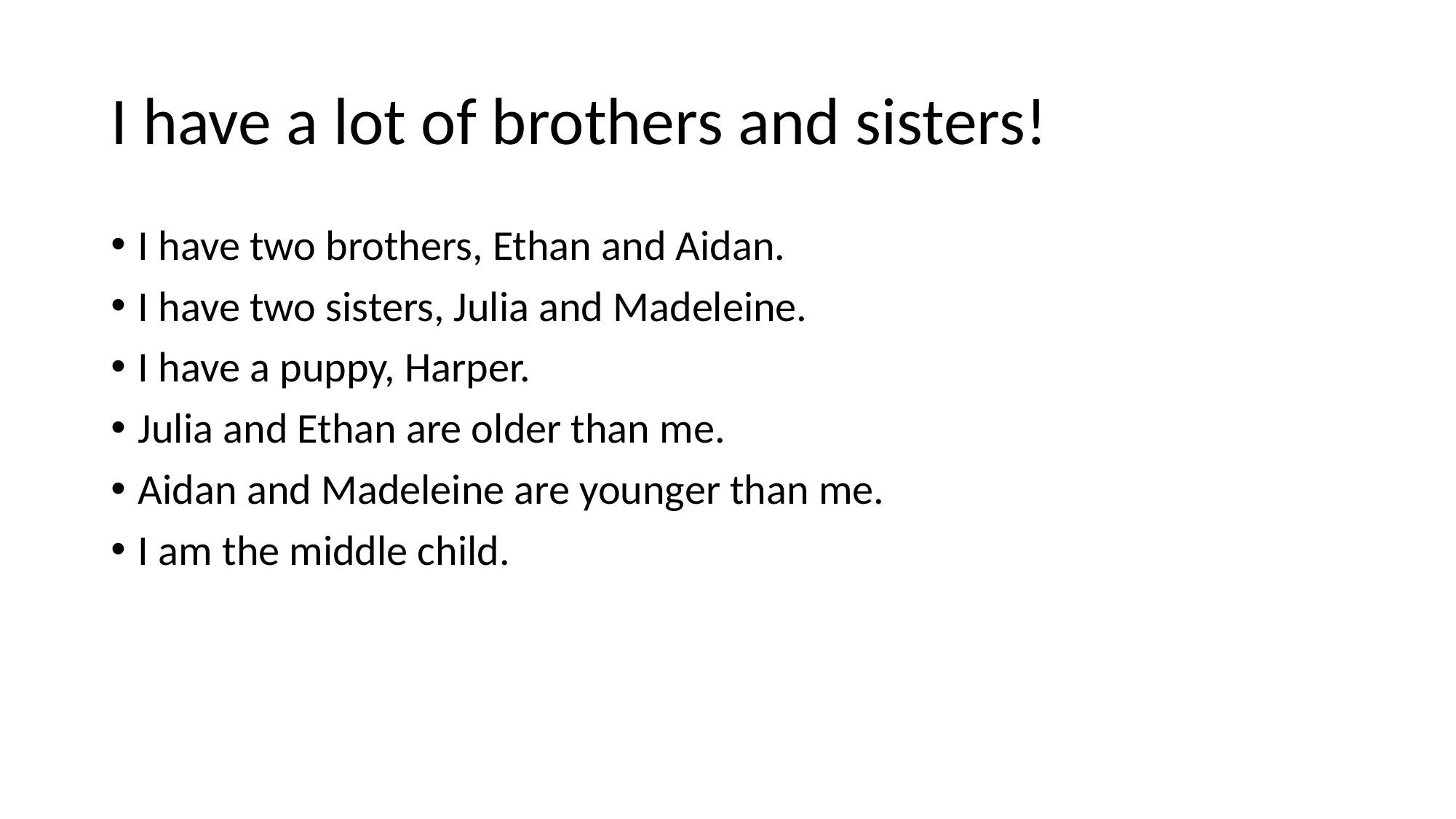

# I have a lot of brothers and sisters!
I have two brothers, Ethan and Aidan.
I have two sisters, Julia and Madeleine.
I have a puppy, Harper.
Julia and Ethan are older than me.
Aidan and Madeleine are younger than me.
I am the middle child.